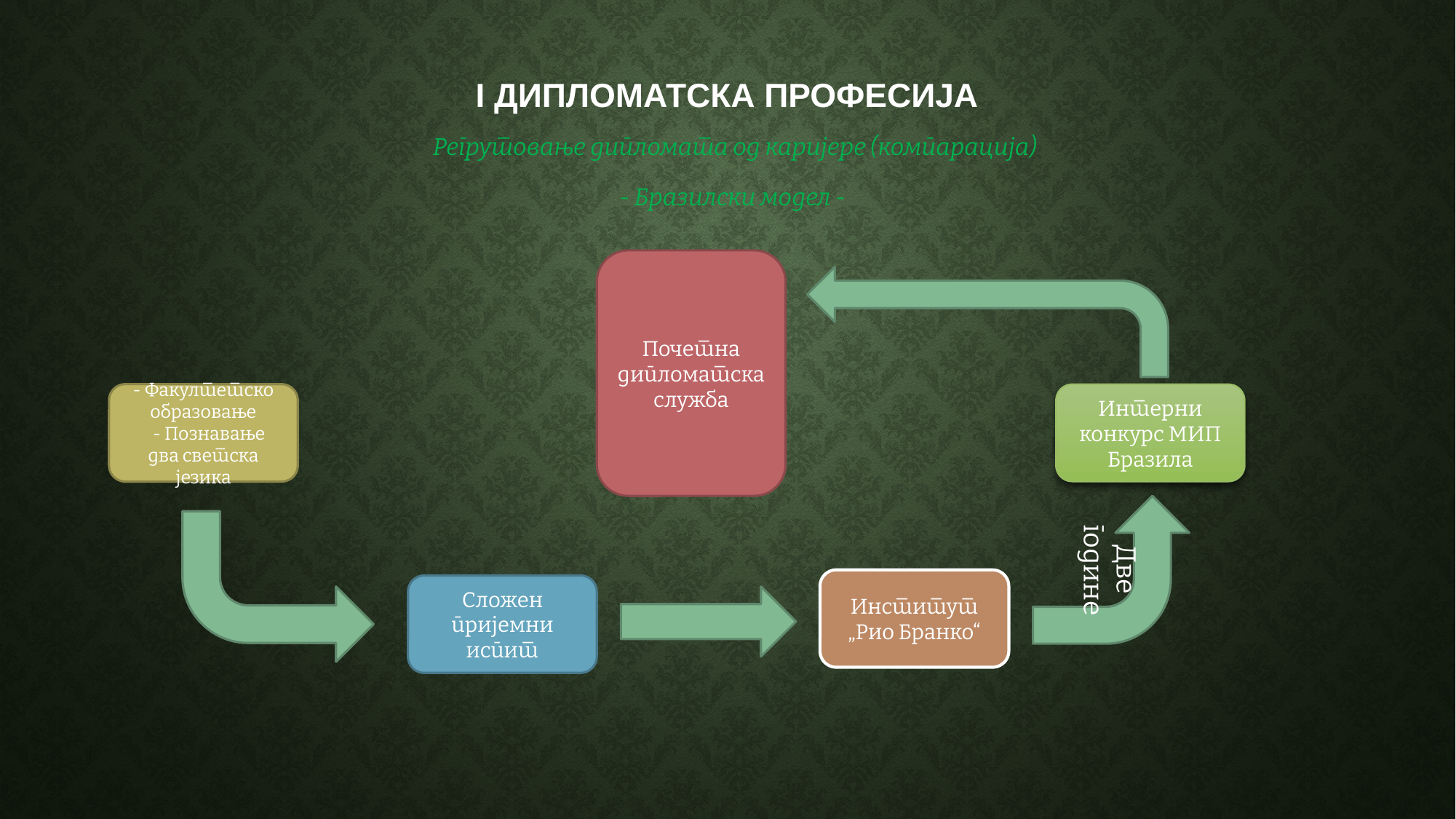

# I Дипломатска професија
Регрутовање дипломата од каријере (компарација)
- Бразилски модел -
Почетна дипломатска служба

- Факултетско образовање
   - Познавање два светска језика
Интерни конкурс МИП Бразила
Две године

Институт „Рио Бранко“
Сложен пријемни испит